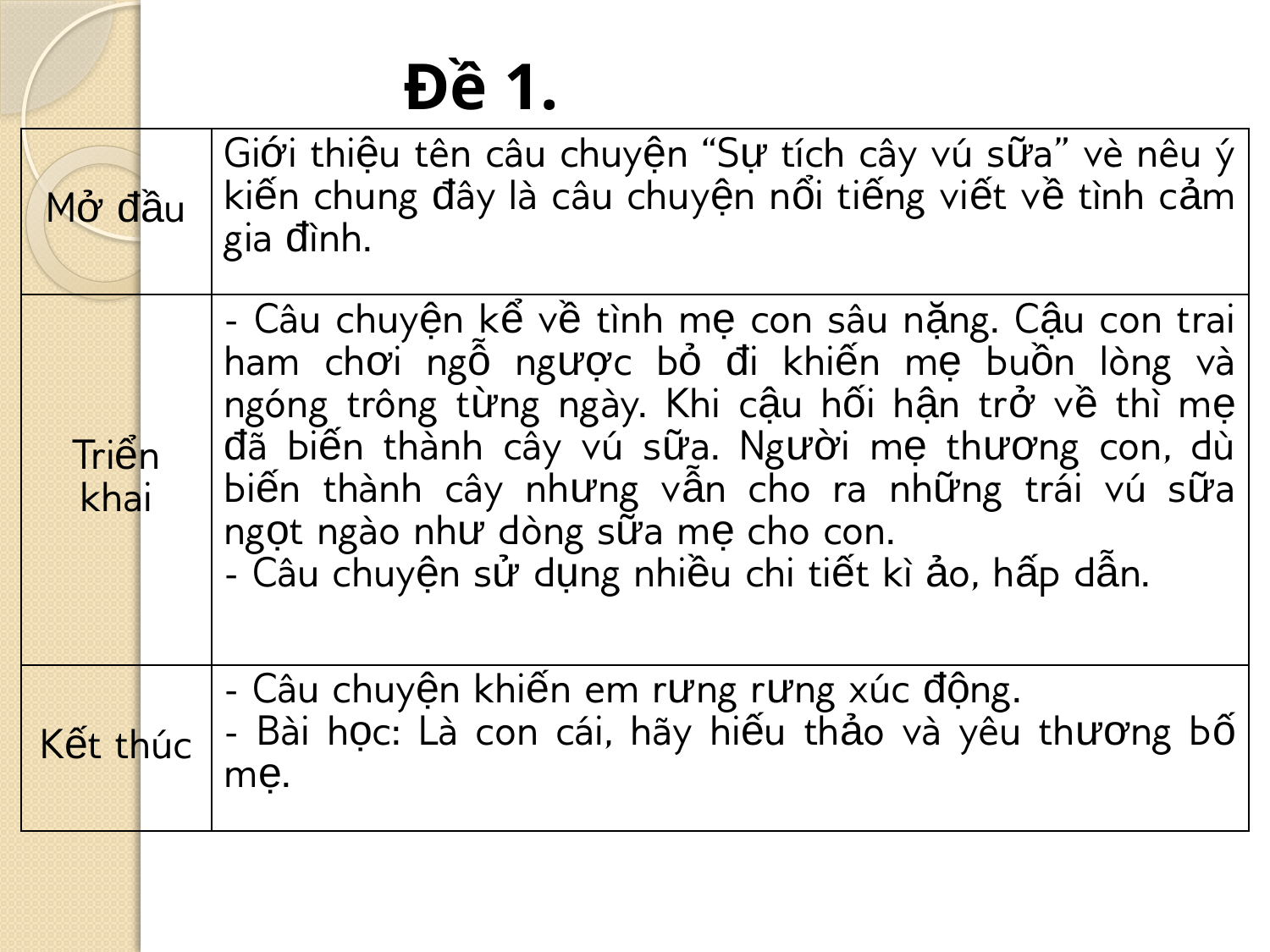

Đề 1.
| Mở đầu | Giới thiệu tên câu chuyện “Sự tích cây vú sữa” vè nêu ý kiến chung đây là câu chuyện nổi tiếng viết về tình cảm gia đình. |
| --- | --- |
| Triển khai | - Câu chuyện kể về tình mẹ con sâu nặng. Cậu con trai ham chơi ngỗ ngược bỏ đi khiến mẹ buồn lòng và ngóng trông từng ngày. Khi cậu hối hận trở về thì mẹ đã biến thành cây vú sữa. Người mẹ thương con, dù biến thành cây nhưng vẫn cho ra những trái vú sữa ngọt ngào như dòng sữa mẹ cho con. - Câu chuyện sử dụng nhiều chi tiết kì ảo, hấp dẫn. |
| Kết thúc | - Câu chuyện khiến em rưng rưng xúc động. - Bài học: Là con cái, hãy hiếu thảo và yêu thương bố mẹ. |